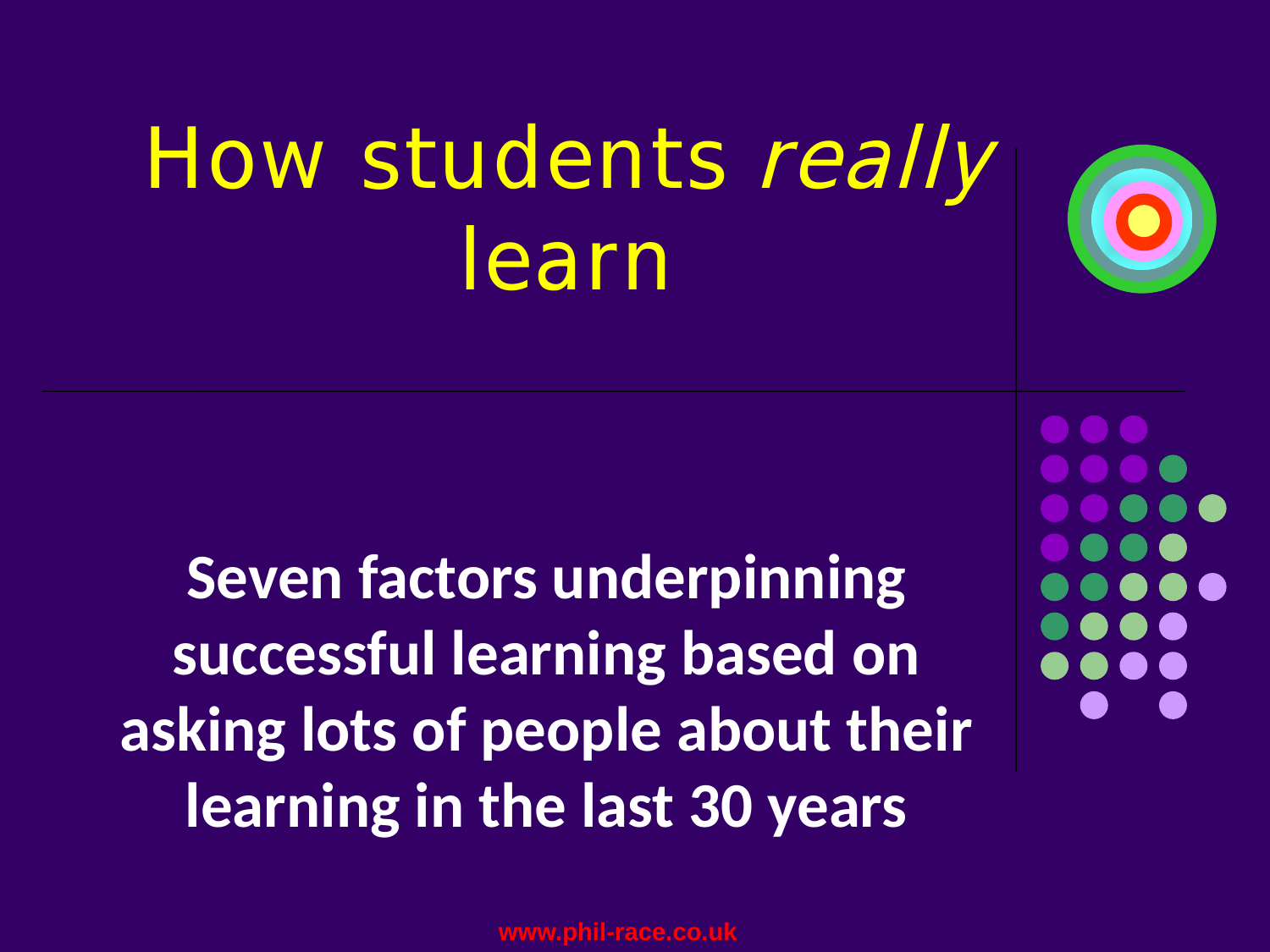

# How students really learn
Seven factors underpinning successful learning based on asking lots of people about their learning in the last 30 years